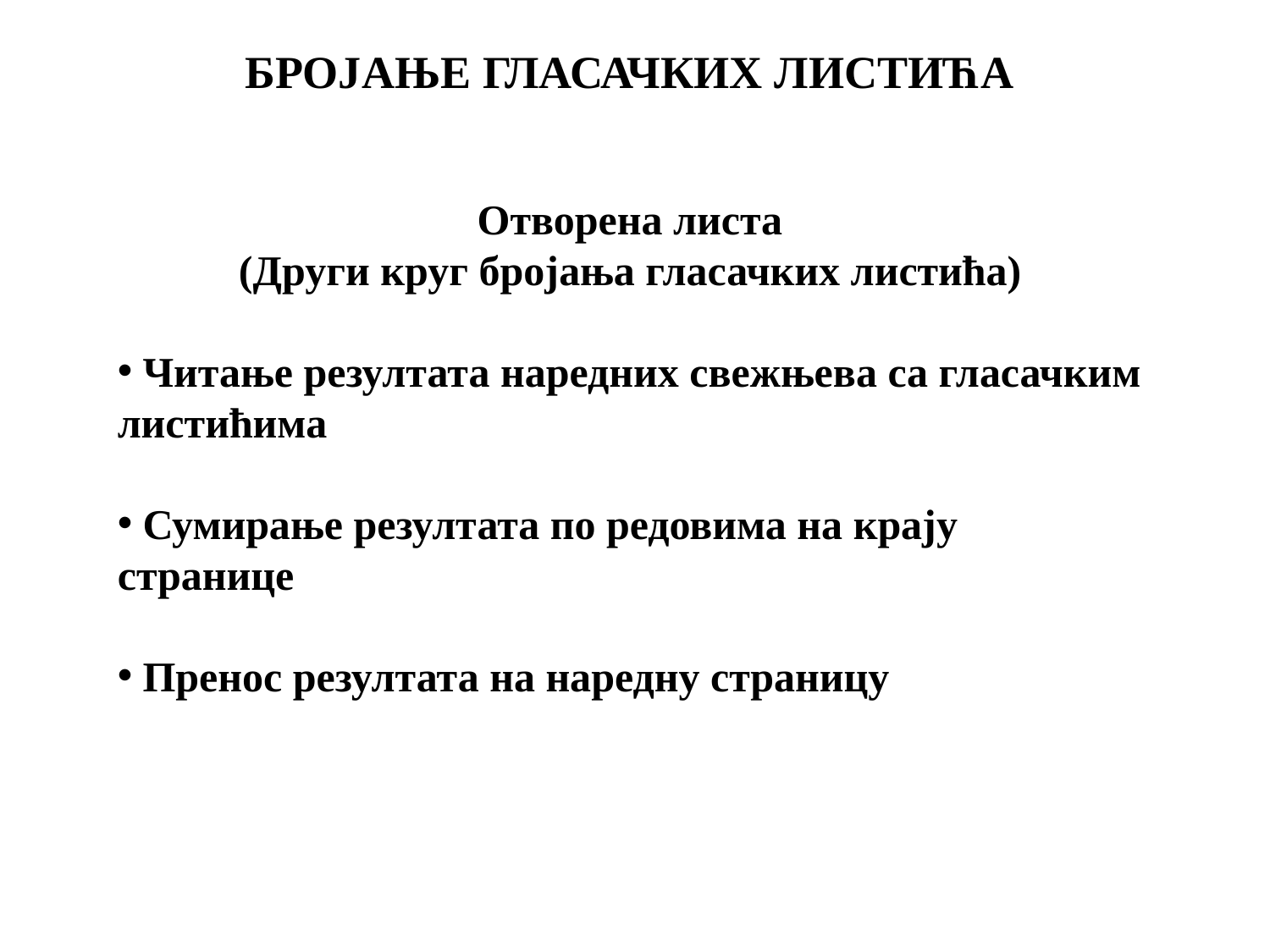

БРОЈАЊЕ ГЛАСАЧКИХ ЛИСТИЋА
Отворена листа
(Други круг бројања гласачких листића)

 Читање резултата наредних свежњева са гласачким листићима

 Сумирање резултата по редовима на крају странице

 Пренос резултата на наредну страницу